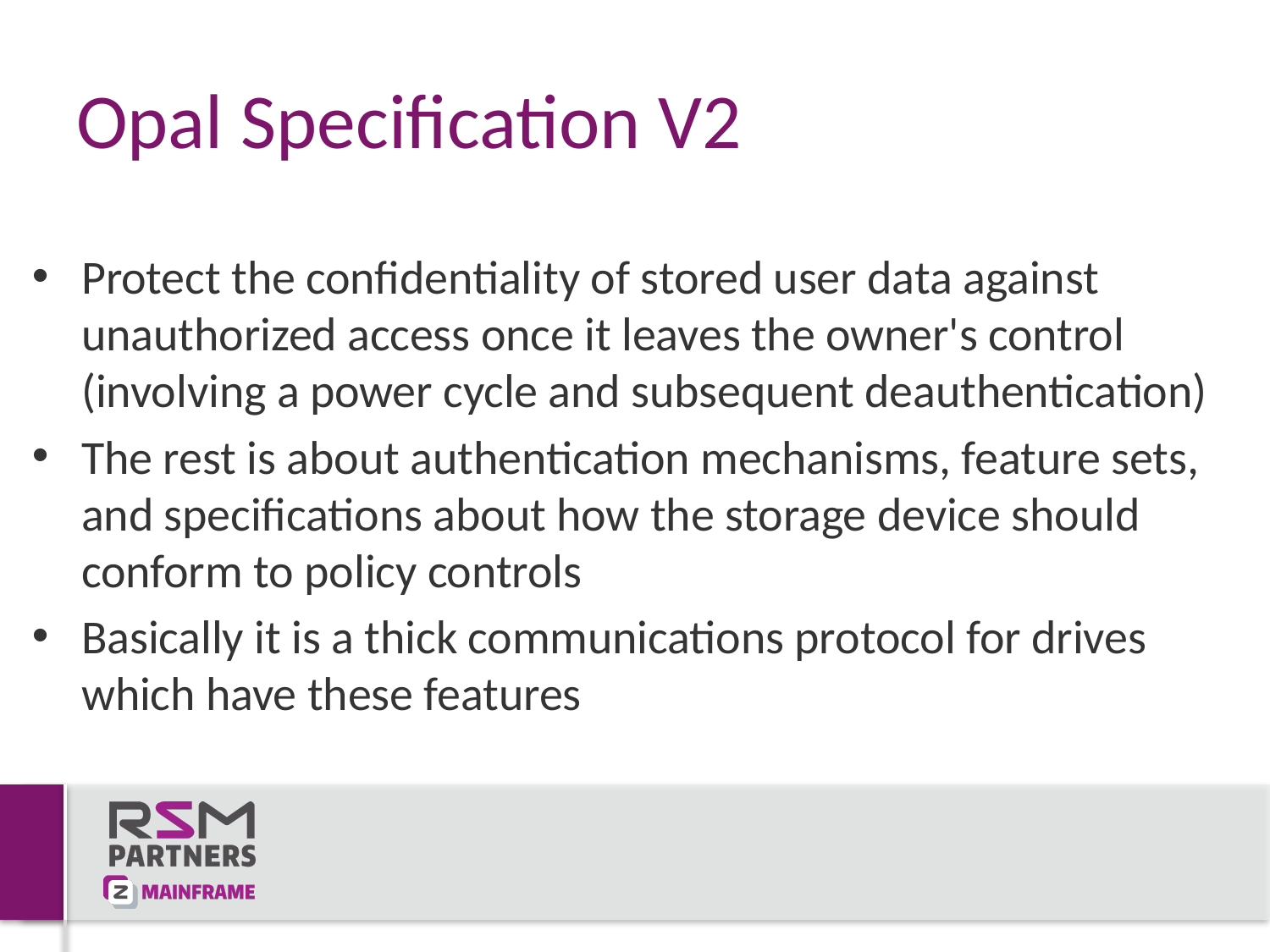

# Opal Specification V2
Protect the confidentiality of stored user data against unauthorized access once it leaves the owner's control (involving a power cycle and subsequent deauthentication)
The rest is about authentication mechanisms, feature sets, and specifications about how the storage device should conform to policy controls
Basically it is a thick communications protocol for drives which have these features